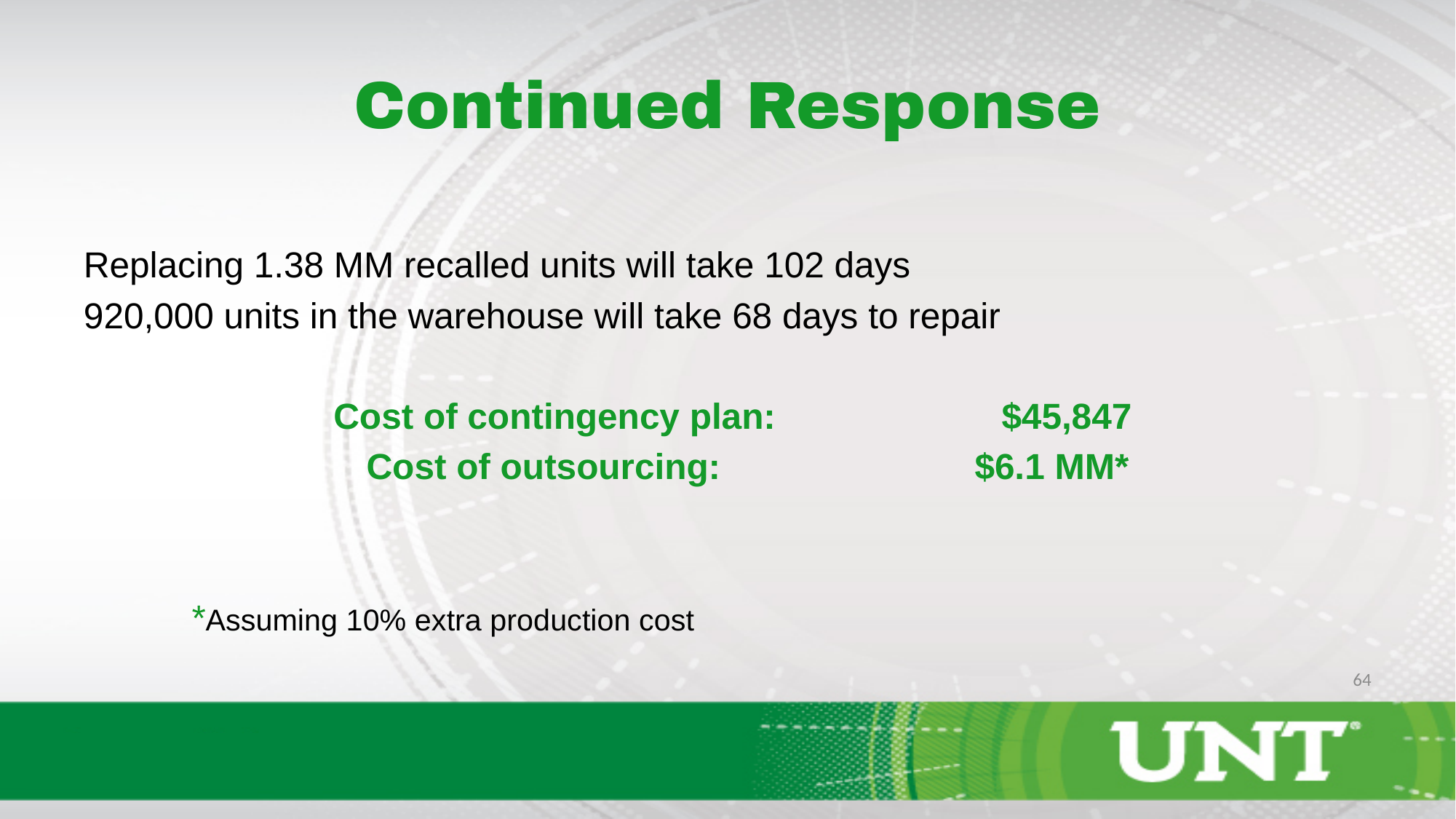

# Continued Response
Replacing 1.38 MM recalled units will take 102 days
920,000 units in the warehouse will take 68 days to repair

 Cost of contingency plan:		   $45,847
    Cost of outsourcing:     			$6.1 MM*

														*Assuming 10% extra production cost

64